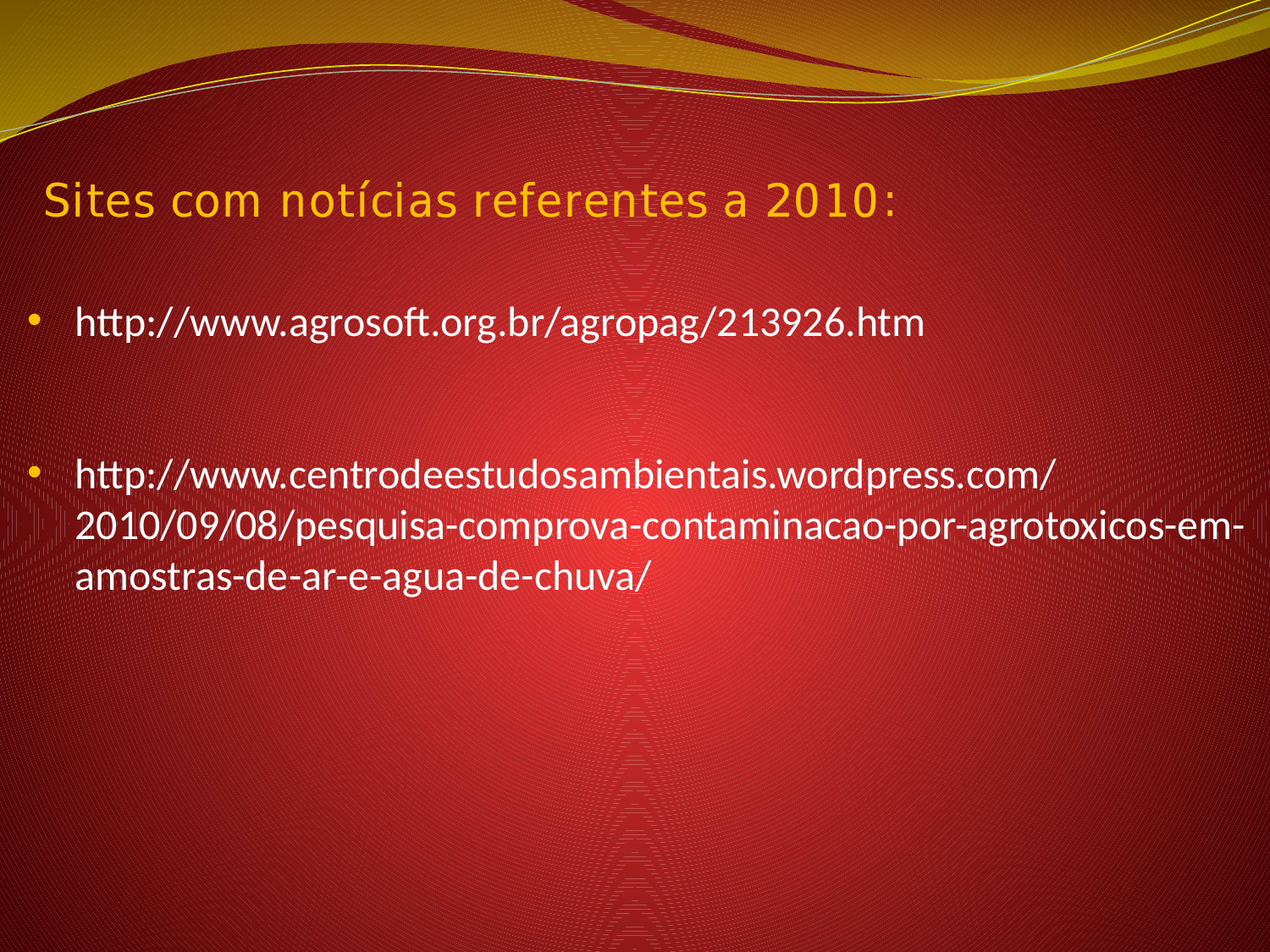

# Sites com notícias referentes a 2010:

http://www.agrosoft.org.br/agropag/213926.htm

http://www.centrodeestudosambientais.wordpress.com/2010/09/08/pesquisa-comprova-contaminacao-por-agrotoxicos-em-amostras-de-ar-e-agua-de-chuva/